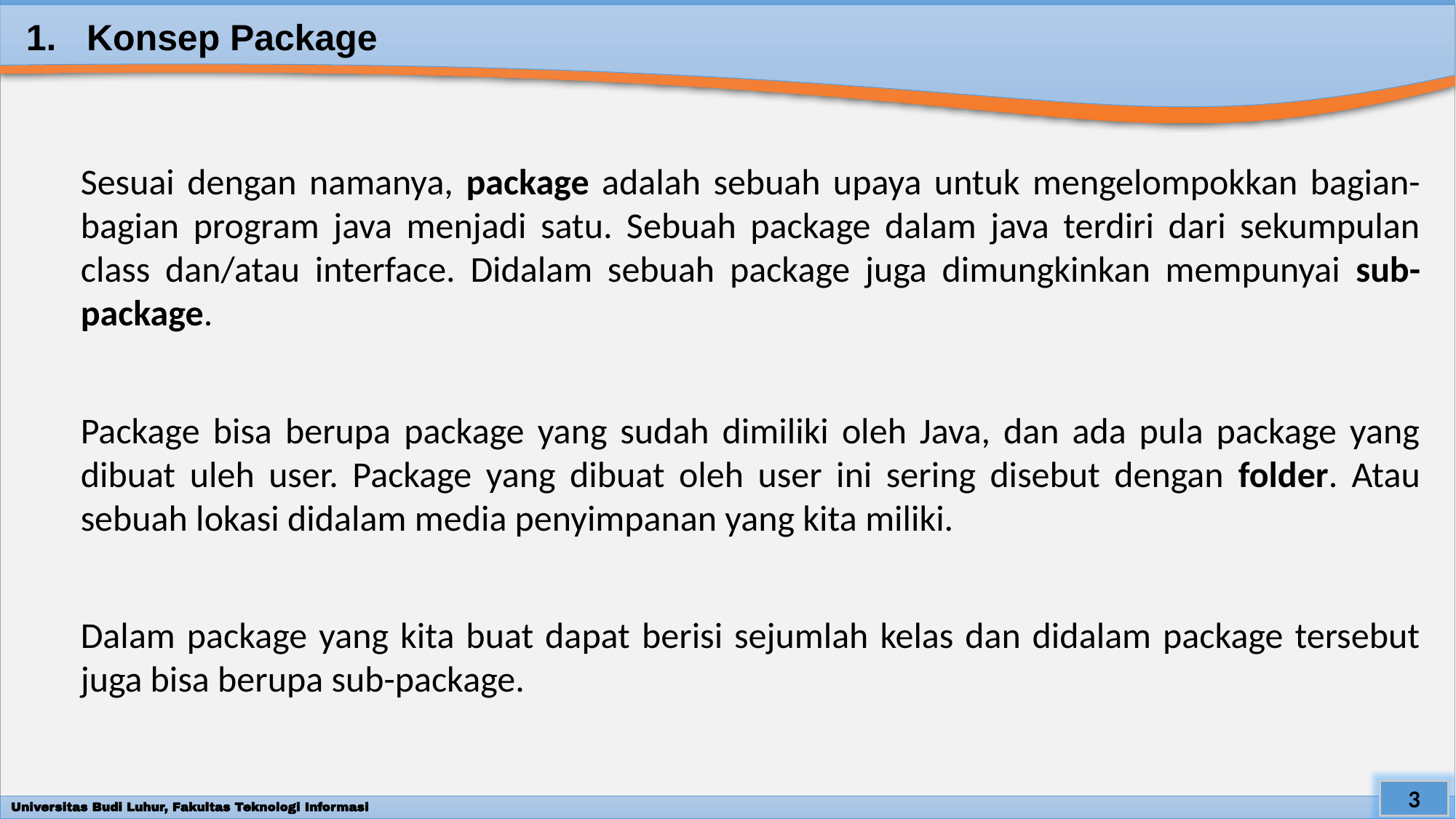

# 1.   Konsep Package
Sesuai dengan namanya, package adalah sebuah upaya untuk mengelompokkan bagian-bagian program java menjadi satu. Sebuah package dalam java terdiri dari sekumpulan class dan/atau interface. Didalam sebuah package juga dimungkinkan mempunyai sub-package.

Package bisa berupa package yang sudah dimiliki oleh Java, dan ada pula package yang dibuat uleh user. Package yang dibuat oleh user ini sering disebut dengan folder. Atau sebuah lokasi didalam media penyimpanan yang kita miliki.

Dalam package yang kita buat dapat berisi sejumlah kelas dan didalam package tersebut juga bisa berupa sub-package.